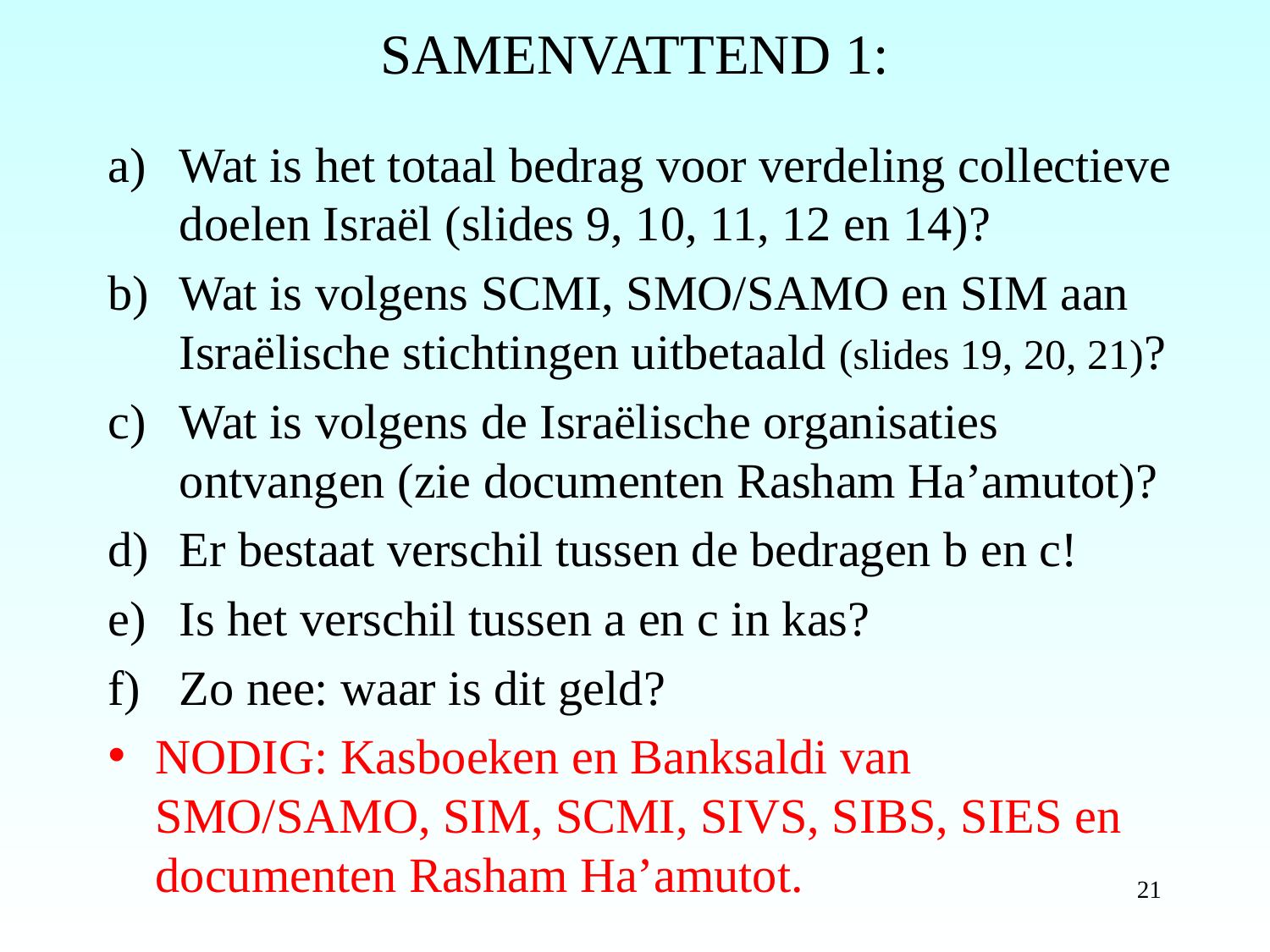

# SAMENVATTEND 1:
Wat is het totaal bedrag voor verdeling collectieve doelen Israël (slides 9, 10, 11, 12 en 14)?
Wat is volgens SCMI, SMO/SAMO en SIM aan Israëlische stichtingen uitbetaald (slides 19, 20, 21)?
Wat is volgens de Israëlische organisaties ontvangen (zie documenten Rasham Ha’amutot)?
Er bestaat verschil tussen de bedragen b en c!
Is het verschil tussen a en c in kas?
Zo nee: waar is dit geld?
NODIG: Kasboeken en Banksaldi van SMO/SAMO, SIM, SCMI, SIVS, SIBS, SIES en documenten Rasham Ha’amutot.

21